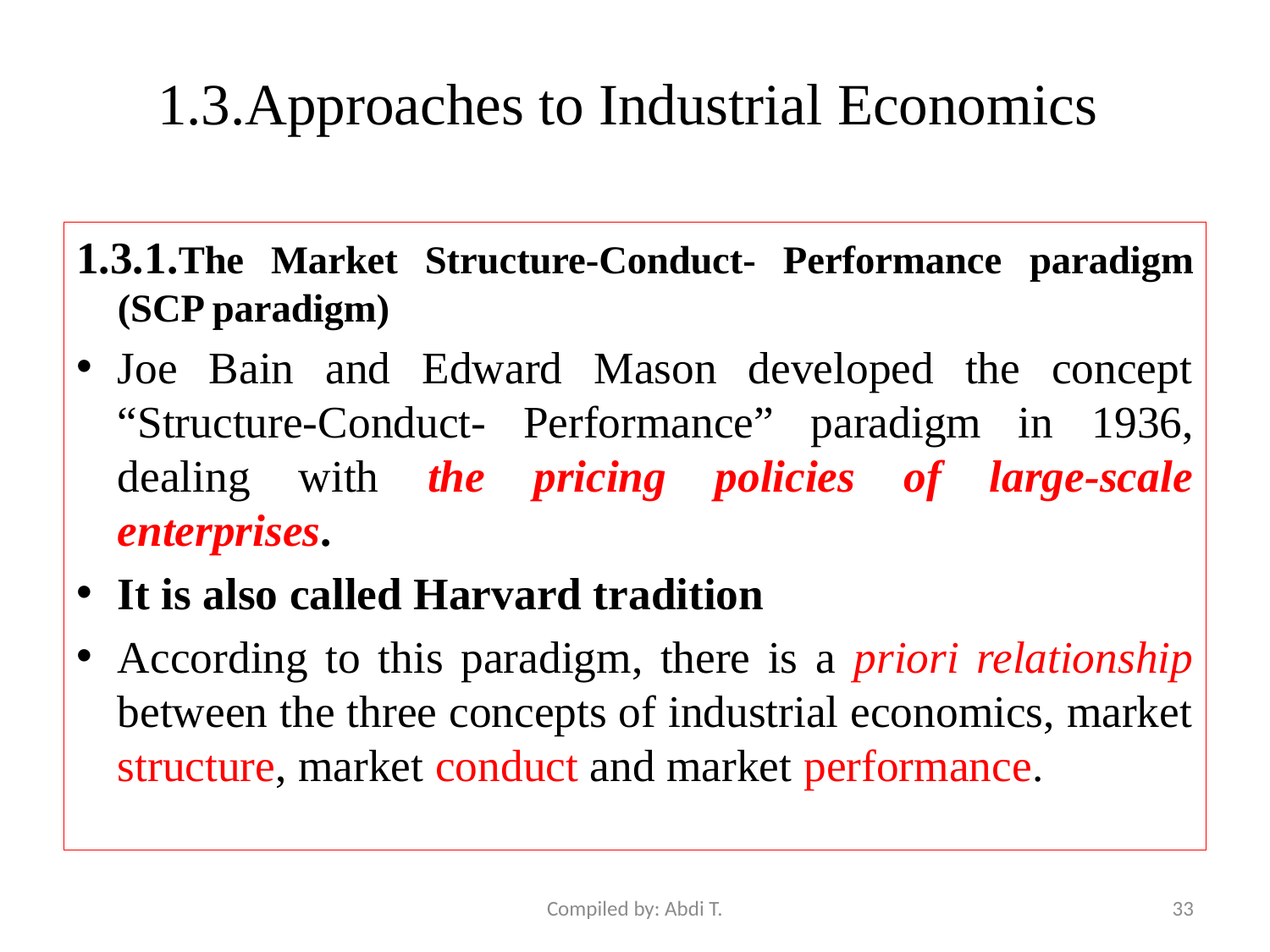

# 1.3.Approaches to Industrial Economics
1.3.1.The Market Structure-Conduct- Performance paradigm (SCP paradigm)
Joe Bain and Edward Mason developed the concept “Structure-Conduct- Performance” paradigm in 1936, dealing with the pricing policies of large-scale enterprises.
It is also called Harvard tradition
According to this paradigm, there is a priori relationship between the three concepts of industrial economics, market structure, market conduct and market performance.

Compiled by: Abdi T.
33